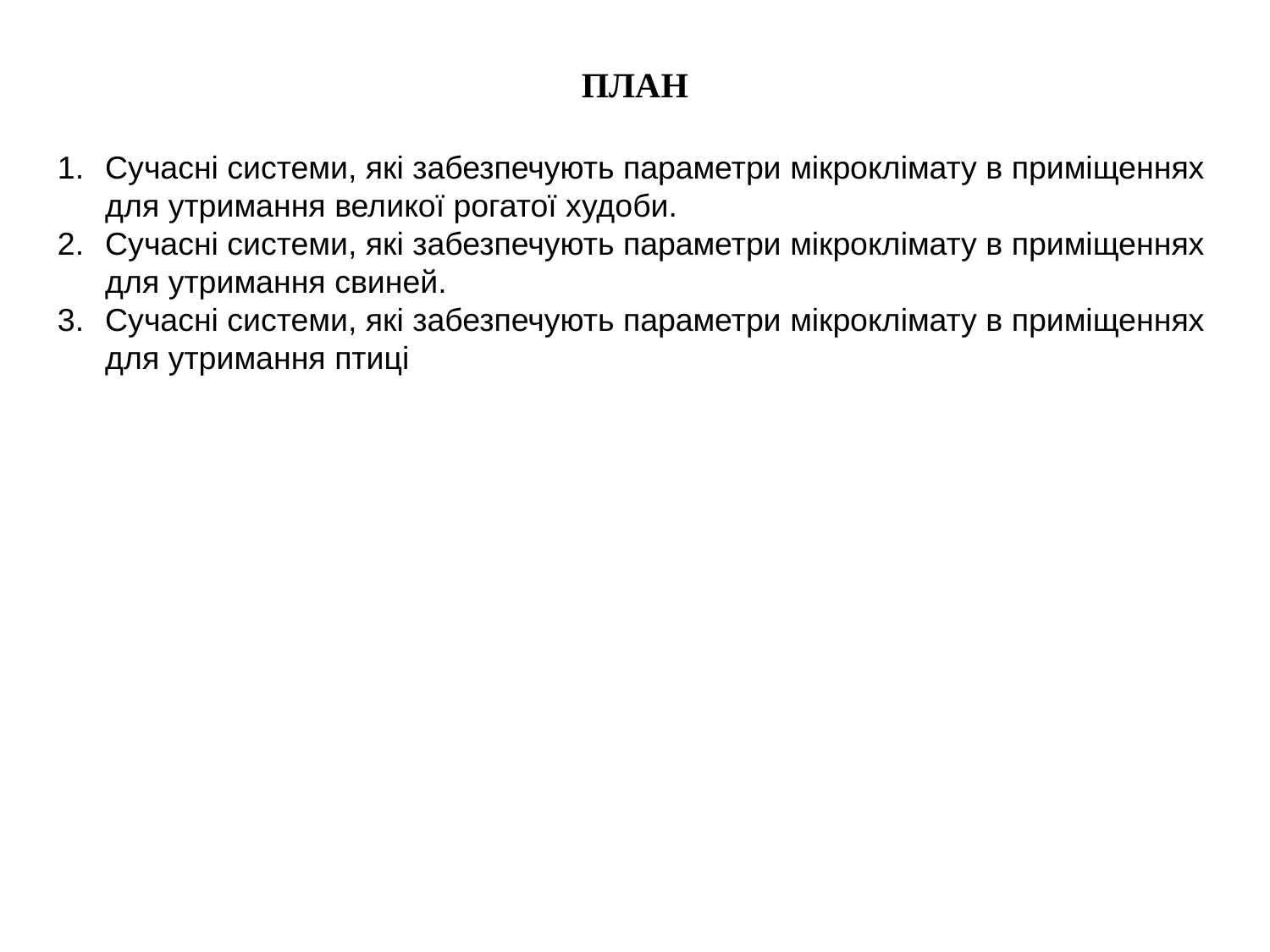

ПЛАН

Сучасні системи, які забезпечують параметри мікроклімату в приміщеннях для утримання великої рогатої худоби.
Сучасні системи, які забезпечують параметри мікроклімату в приміщеннях для утримання свиней.
Сучасні системи, які забезпечують параметри мікроклімату в приміщеннях для утримання птиці